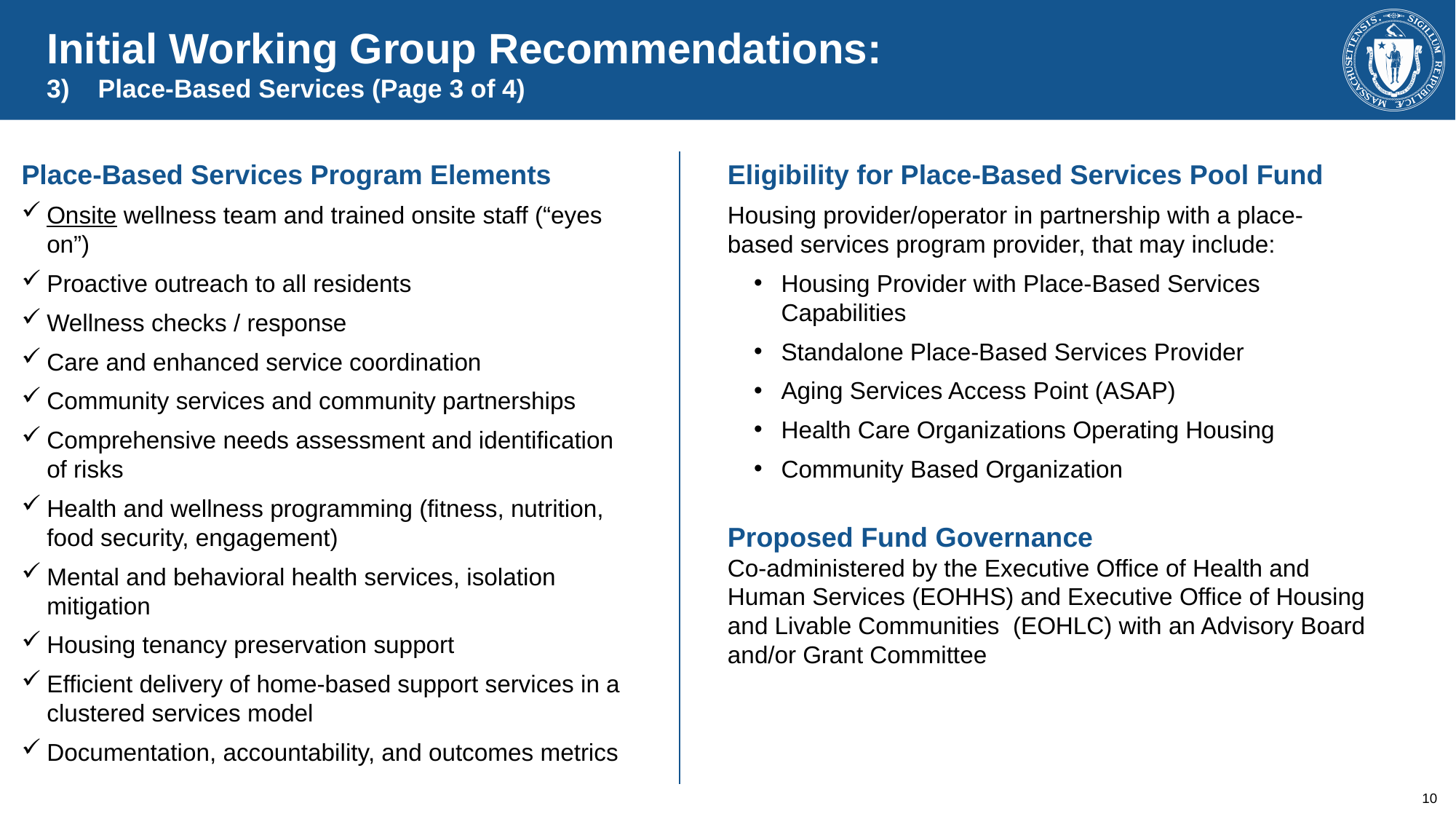

Initial Working Group Recommendations:
3)    Place-Based Services (Page 3 of 4)
Place-Based Services Program Elements
Onsite wellness team and trained onsite staff (“eyes on”)
Proactive outreach to all residents
Wellness checks / response
Care and enhanced service coordination
Community services and community partnerships
Comprehensive needs assessment and identification of risks
Health and wellness programming (fitness, nutrition, food security, engagement)
Mental and behavioral health services, isolation mitigation
Housing tenancy preservation support
Efficient delivery of home-based support services in a clustered services model
Documentation, accountability, and outcomes metrics
Eligibility for Place-Based Services Pool Fund
Housing provider/operator in partnership with a place-based services program provider, that may include:
Housing Provider with Place-Based Services Capabilities
Standalone Place-Based Services Provider
Aging Services Access Point (ASAP)
Health Care Organizations Operating Housing
Community Based Organization

Proposed Fund Governance
Co-administered by the Executive Office of Health and Human Services (EOHHS) and Executive Office of Housing and Livable Communities  (EOHLC) with an Advisory Board and/or Grant Committee